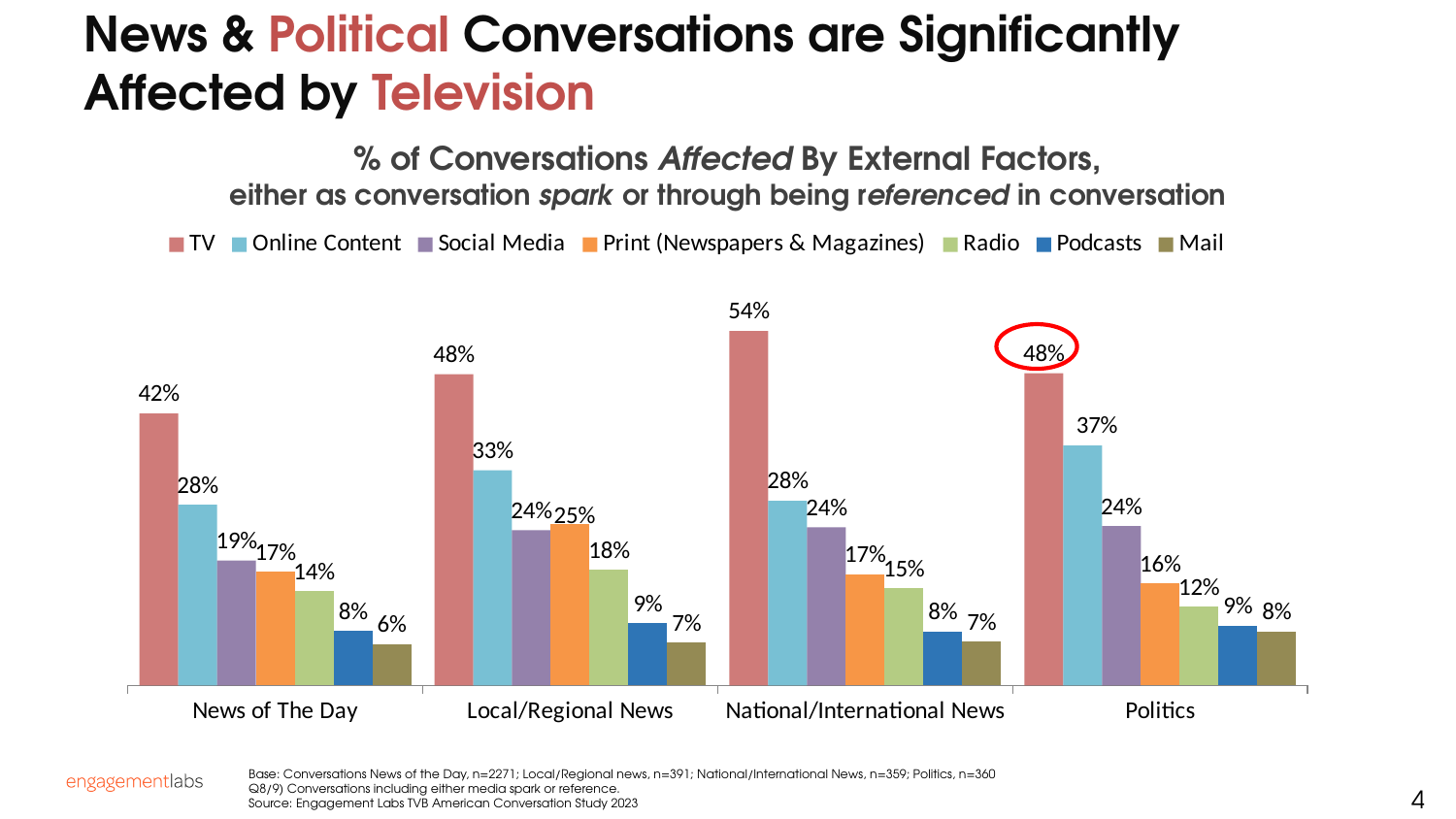

News & Political Conversations are Significantly Affected by Television
% of Conversations Affected By External Factors,
either as conversation spark or through being referenced in conversation

### Chart

| Category | TV | Online Content | Social Media | Print (Newspapers & Magazines) | Radio | Podcasts | Mail |
|---|---|---|---|---|---|---|---|
| News of The Day | 0.4151 | 0.2758 | 0.1908 | 0.1733 | 0.1439 | 0.083 | 0.0626 |
| Local/Regional News | 0.475 | 0.3286 | 0.2369 | 0.2471 | 0.1763 | 0.0947 | 0.0656 |
| National/International News | 0.5411 | 0.2819 | 0.2414 | 0.1692 | 0.1481 | 0.0823 | 0.0665 |
| Politics | 0.4764 | 0.3664 | 0.2433 | 0.1555 | 0.1199 | 0.0914 | 0.0827 |
Base: Conversations News of the Day, n=2271; Local/Regional news, n=391; National/International News, n=359; Politics, n=360
Q8/9) Conversations including either media spark or reference.
Source: Engagement Labs TVB American Conversation Study 2023